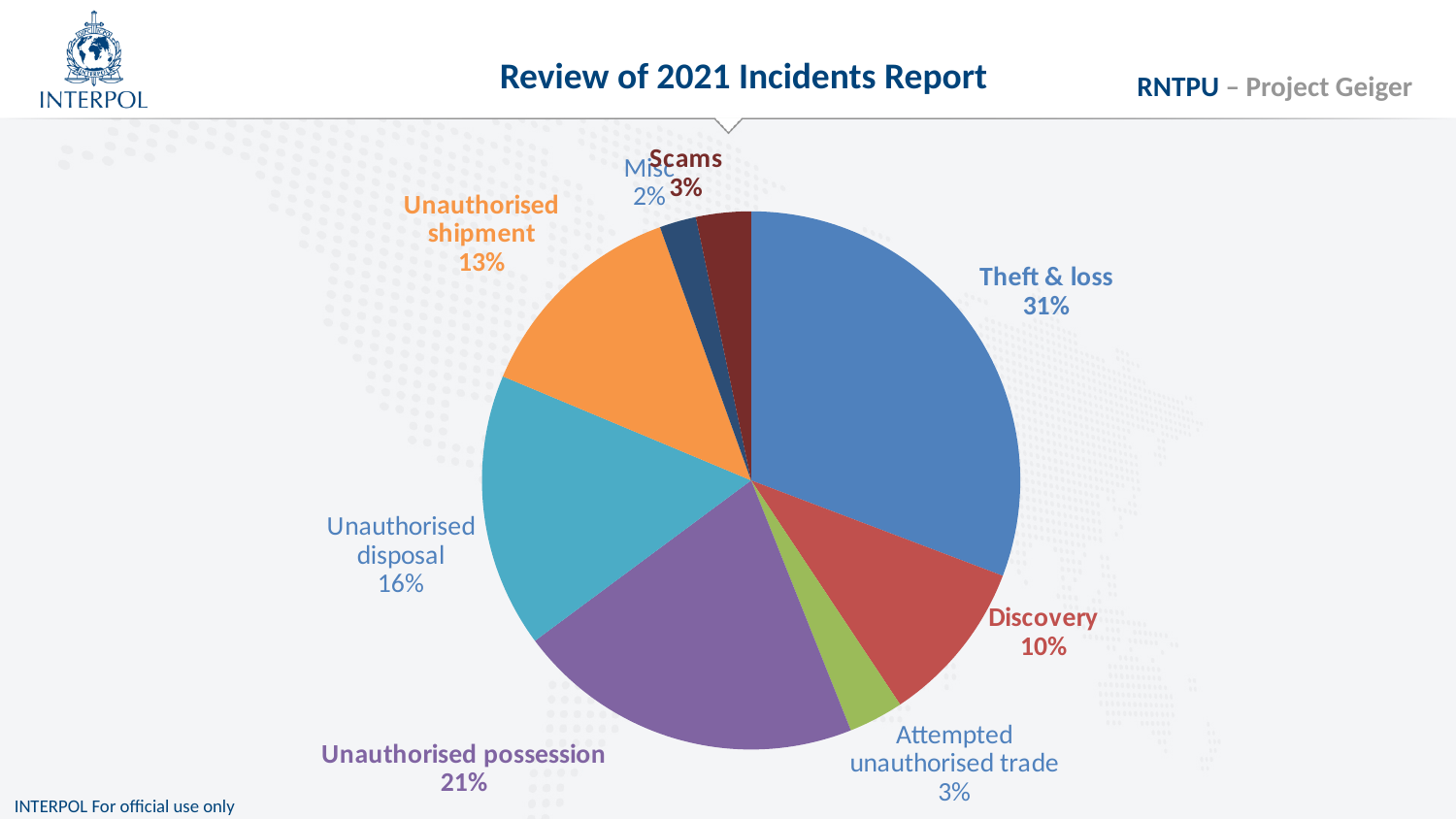

Review of 2021 Incidents Report

### Chart

| Category | No. incidents | Percentage |
|---|---|---|
| Theft & loss | 28.0 | 30.76923076923077 |
| Discovery | 9.0 | 9.89010989010989 |
| Attempted unauthorised trade | 3.0 | 3.296703296703297 |
| Unauthorised possession | 19.0 | 20.87912087912088 |
| Unauthorised disposal | 15.0 | 16.483516483516482 |
| Unauthorised shipment | 12.0 | 13.186813186813188 |
| Misc | 2.0 | 2.197802197802198 |
| Scams | 3.0 | 3.296703296703297 |